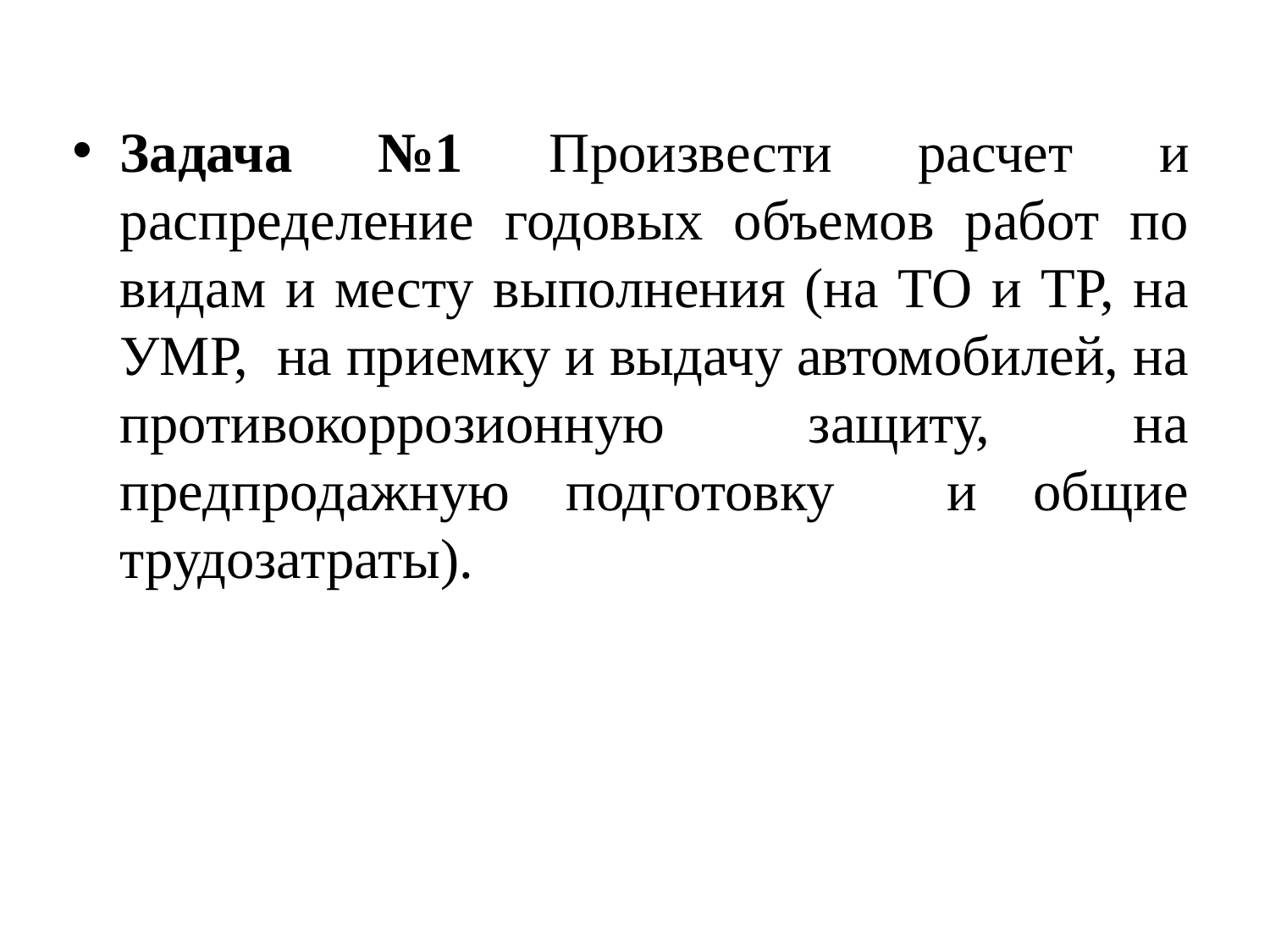

Задача №1 Произвести расчет и распределение годовых объемов работ по видам и месту выполнения (на ТО и ТР, на УМР,  на приемку и выдачу автомобилей, на противокоррозионную защиту, на предпродажную подготовку  и общие трудозатраты).